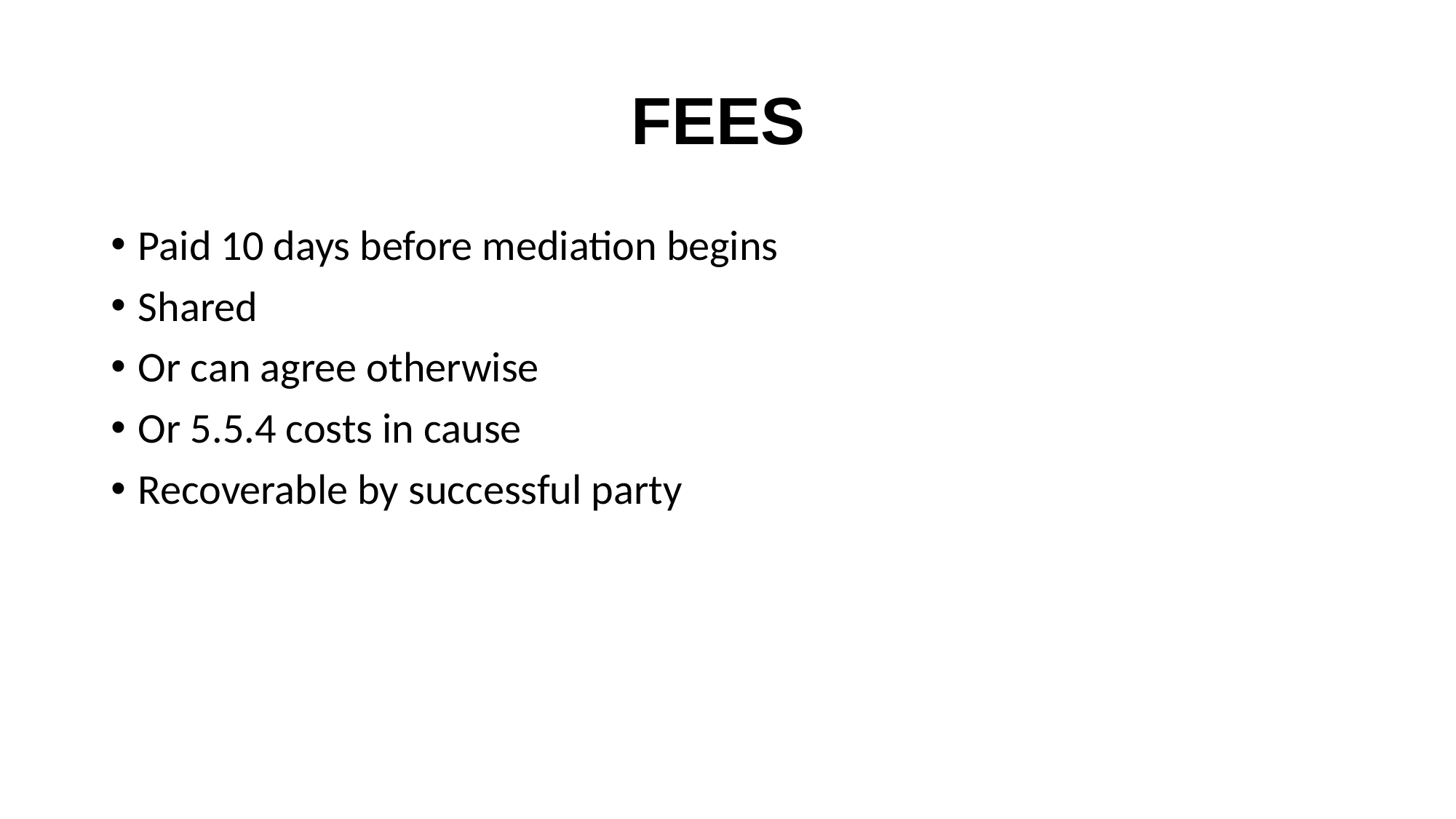

# FEES
Paid 10 days before mediation begins
Shared
Or can agree otherwise
Or 5.5.4 costs in cause
Recoverable by successful party